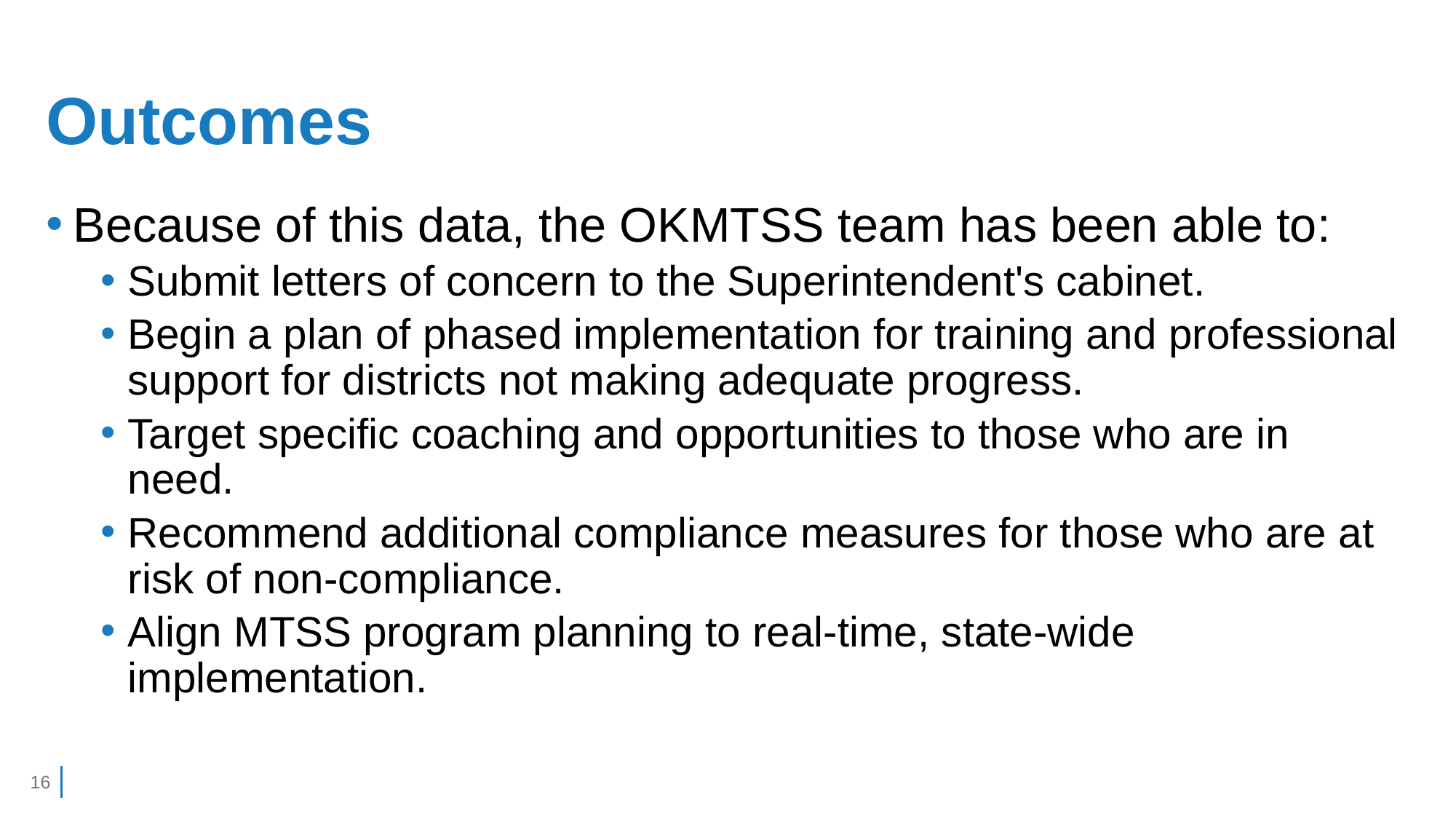

# Outcomes
Because of this data, the OKMTSS team has been able to:
Submit letters of concern to the Superintendent's cabinet.
Begin a plan of phased implementation for training and professional support for districts not making adequate progress.
Target specific coaching and opportunities to those who are in need.
Recommend additional compliance measures for those who are at risk of non-compliance.
Align MTSS program planning to real-time, state-wide implementation.
16